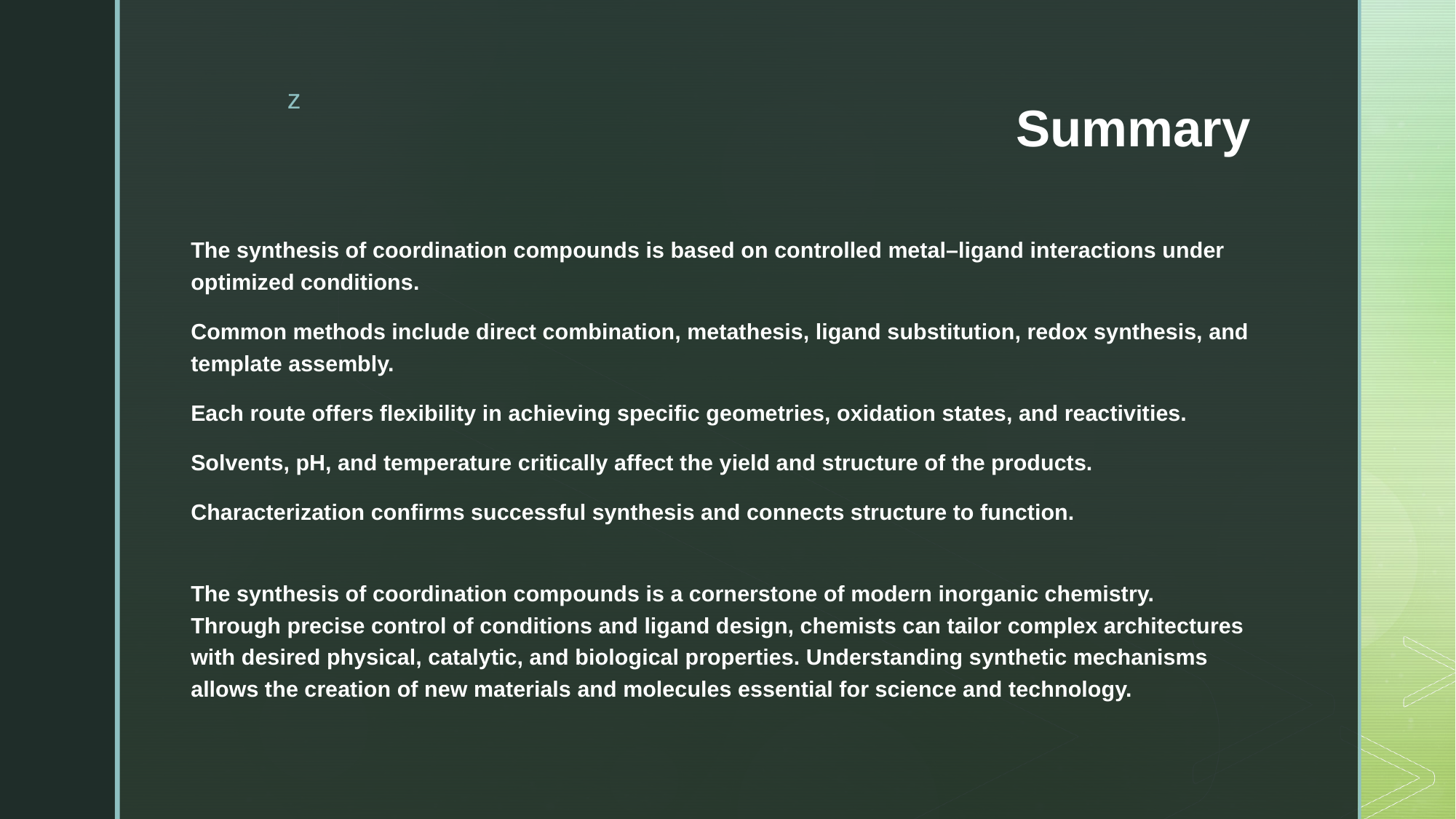

# Summary
The synthesis of coordination compounds is based on controlled metal–ligand interactions under optimized conditions.
Common methods include direct combination, metathesis, ligand substitution, redox synthesis, and template assembly.
Each route offers flexibility in achieving specific geometries, oxidation states, and reactivities.
Solvents, pH, and temperature critically affect the yield and structure of the products.
Characterization confirms successful synthesis and connects structure to function.
The synthesis of coordination compounds is a cornerstone of modern inorganic chemistry. Through precise control of conditions and ligand design, chemists can tailor complex architectures with desired physical, catalytic, and biological properties. Understanding synthetic mechanisms allows the creation of new materials and molecules essential for science and technology.